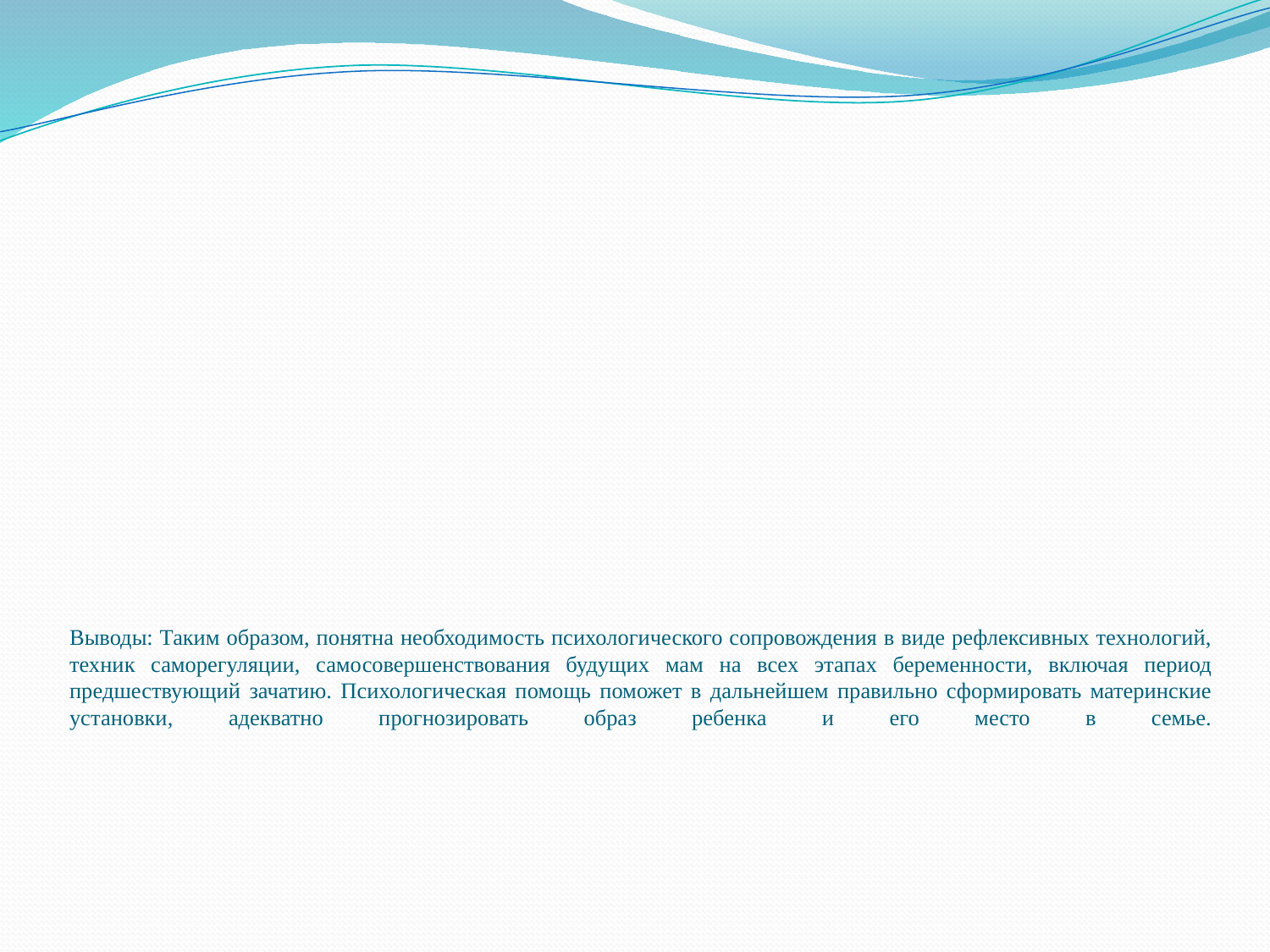

# Выводы: Таким образом, понятна необходимость психологического сопровождения в виде рефлексивных технологий, техник саморегуляции, самосовершенствования будущих мам на всех этапах беременности, включая период предшествующий зачатию. Психологическая помощь поможет в дальнейшем правильно сформировать материнские установки, адекватно прогнозировать образ ребенка и его место в семье.